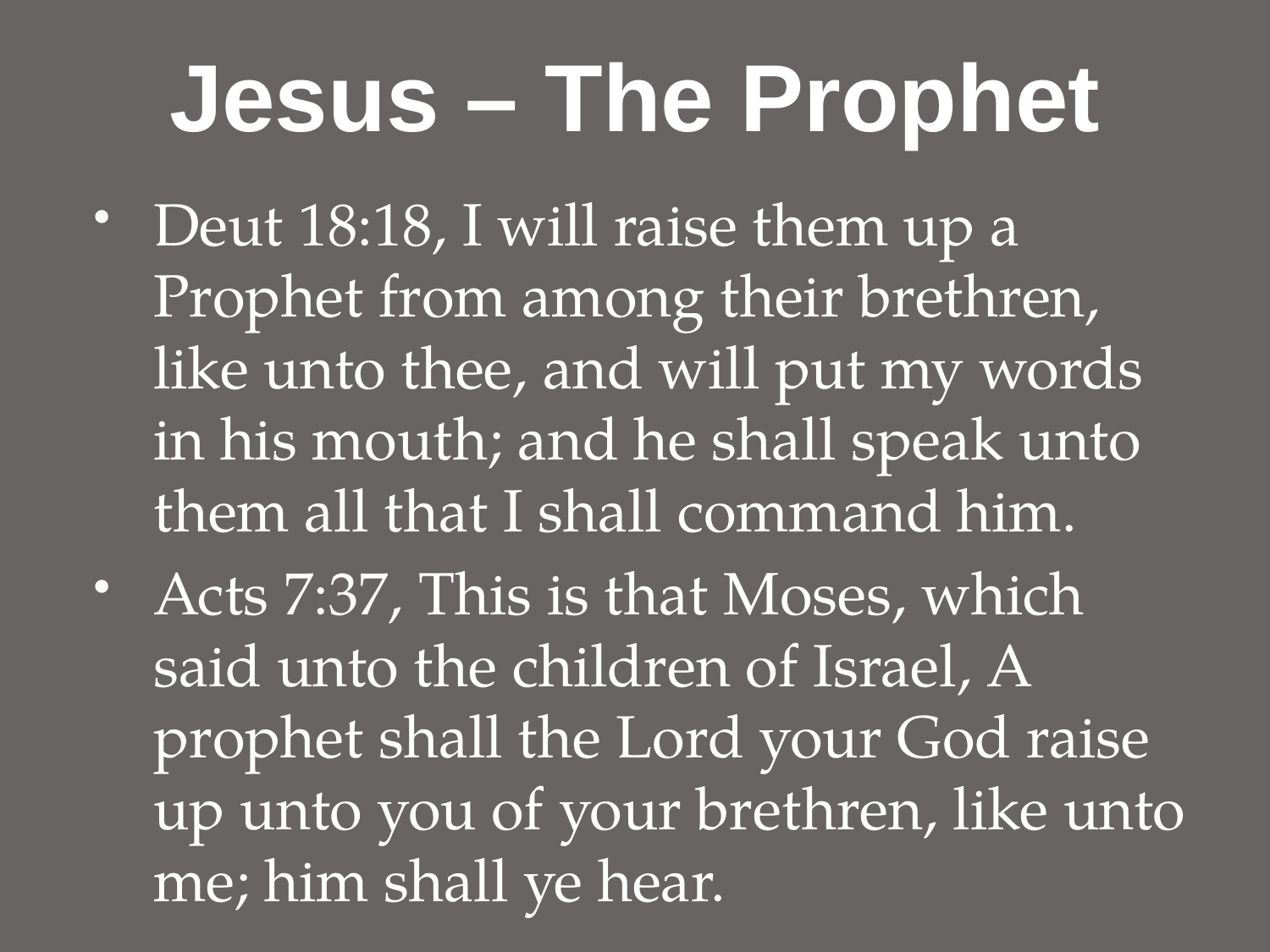

# Jesus – The Prophet
Deut 18:18, I will raise them up a Prophet from among their brethren, like unto thee, and will put my words in his mouth; and he shall speak unto them all that I shall command him.
Acts 7:37, This is that Moses, which said unto the children of Israel, A prophet shall the Lord your God raise up unto you of your brethren, like unto me; him shall ye hear.